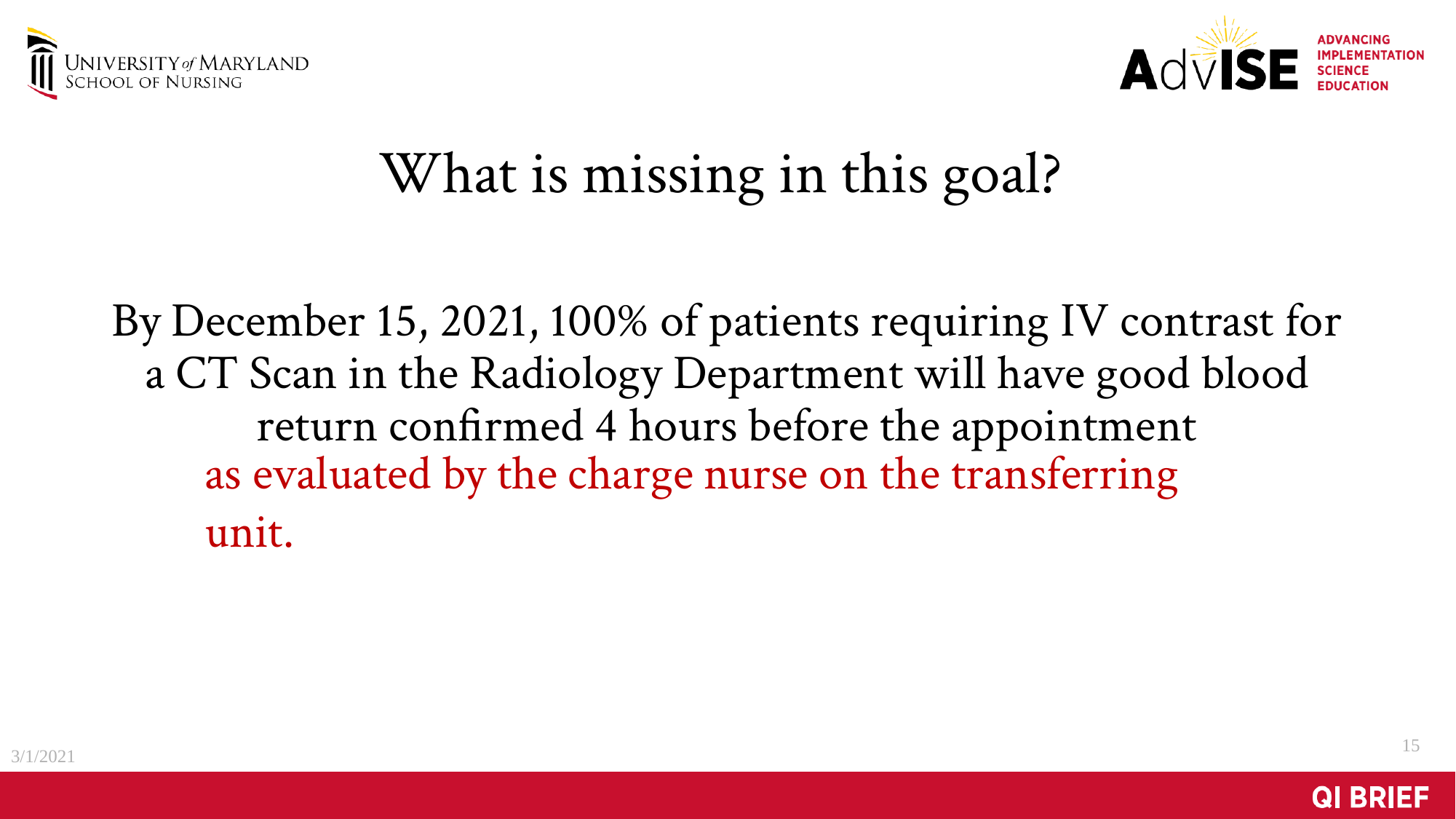

# What is missing in this goal?
By December 15, 2021, 100% of patients requiring IV contrast for a CT Scan in the Radiology Department will have good blood return confirmed 4 hours before the appointment
as evaluated by the charge nurse on the transferring unit.
15
3/1/2021